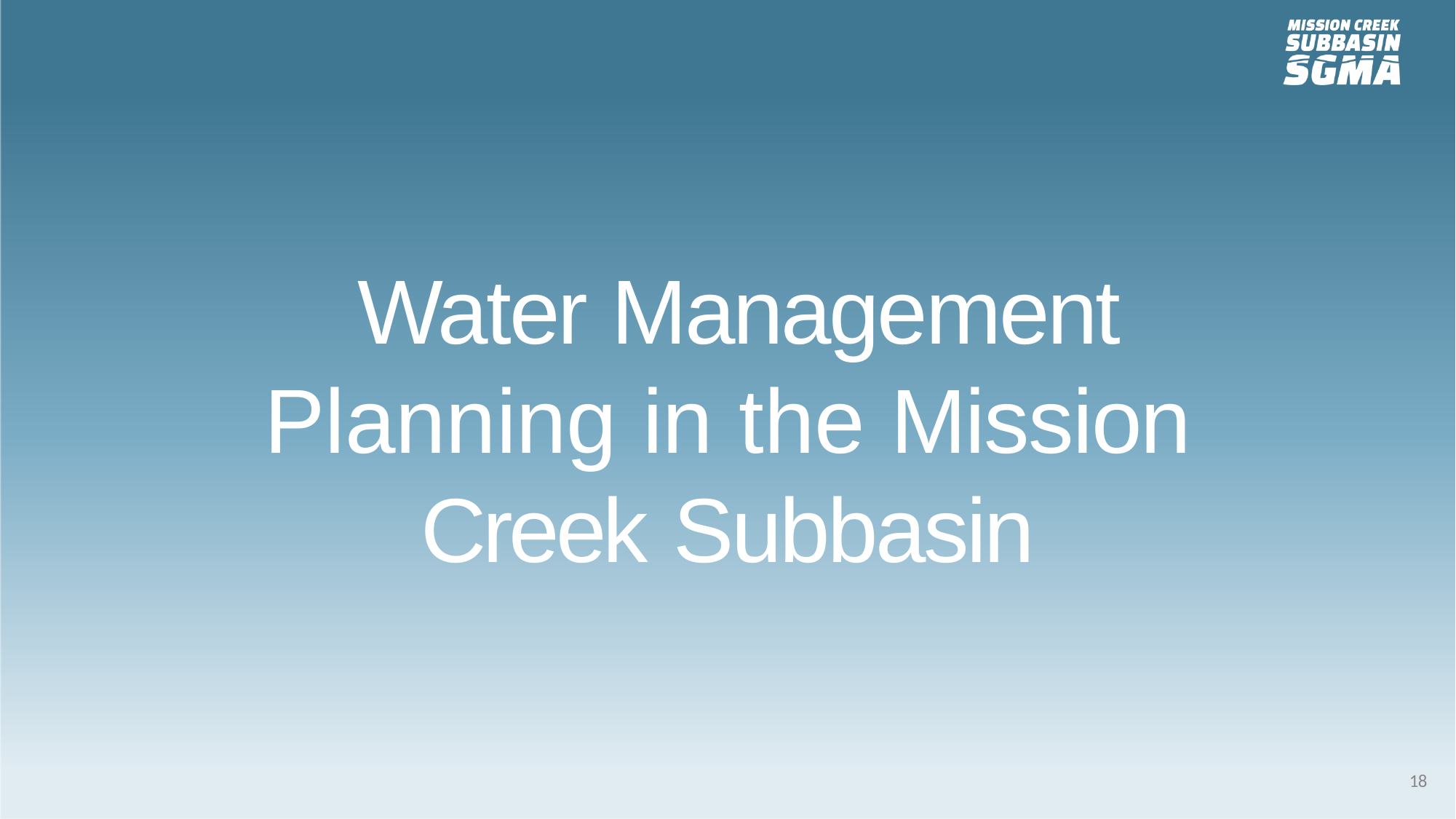

# Water Management Planning in the Mission Creek Subbasin
18